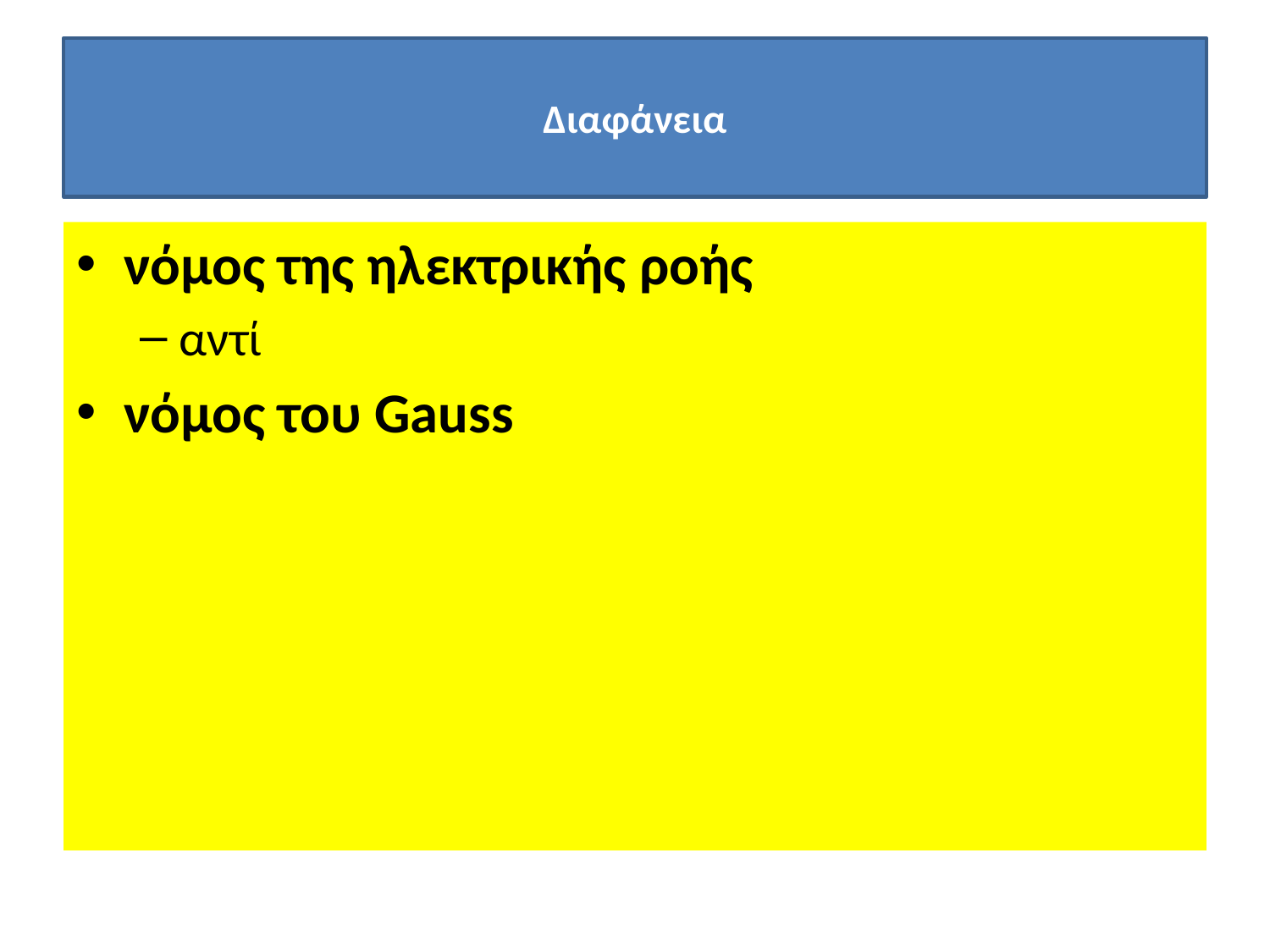

# Διαφάνεια
νόμος της ηλεκτρικής ροής
αντί
νόμος του Gauss